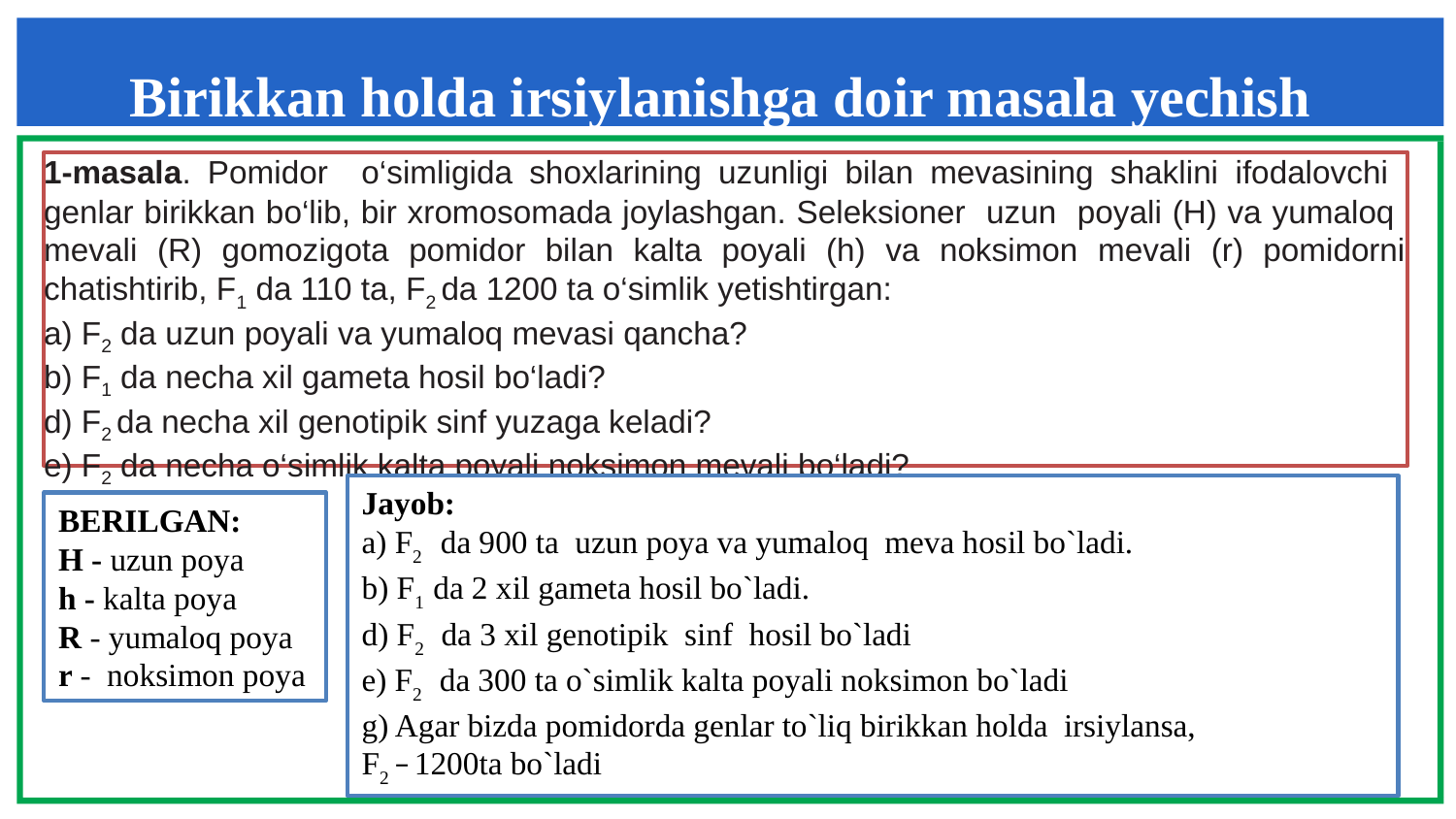

# Birikkan holda irsiylanishga doir masala yechish
1-masala. Pomidor  o‘simligida shoxlarining uzunligi bilan mevasining shaklini ifodalovchi  genlar birikkan bo‘lib, bir xromosomada joylashgan. Seleksioner  uzun  poyali (H) va yumaloq  mevali (R) gomozigota pomidor bilan kalta poyali (h) va noksimon mevali (r) pomidorni chatishtirib, F1 da 110 ta, F2 da 1200 ta o‘simlik yetishtirgan:
a) F2 da uzun poyali va yumaloq mevasi qancha?
b) F1 da necha xil gameta hosil bo‘ladi?
d) F2 da necha xil genotipik sinf yuzaga keladi?
e) F2 da necha o‘simlik kalta poyali noksimon mevali bo‘ladi?
BERILGAN:
H - uzun poya
h - kalta poya
R - yumaloq poya
r -  noksimon poya
Jayob:
a) F2    da 900 ta  uzun poya va yumaloq  meva hosil bo`ladi.
b) F1  da 2 xil gameta hosil bo`ladi.
d) F2   da 3 xil genotipik  sinf  hosil bo`ladi
e) F2   da 300 ta o`simlik kalta poyali noksimon bo`ladi
g) Agar bizda pomidorda genlar to`liq birikkan holda  irsiylansa,
F2 – 1200ta bo`ladi